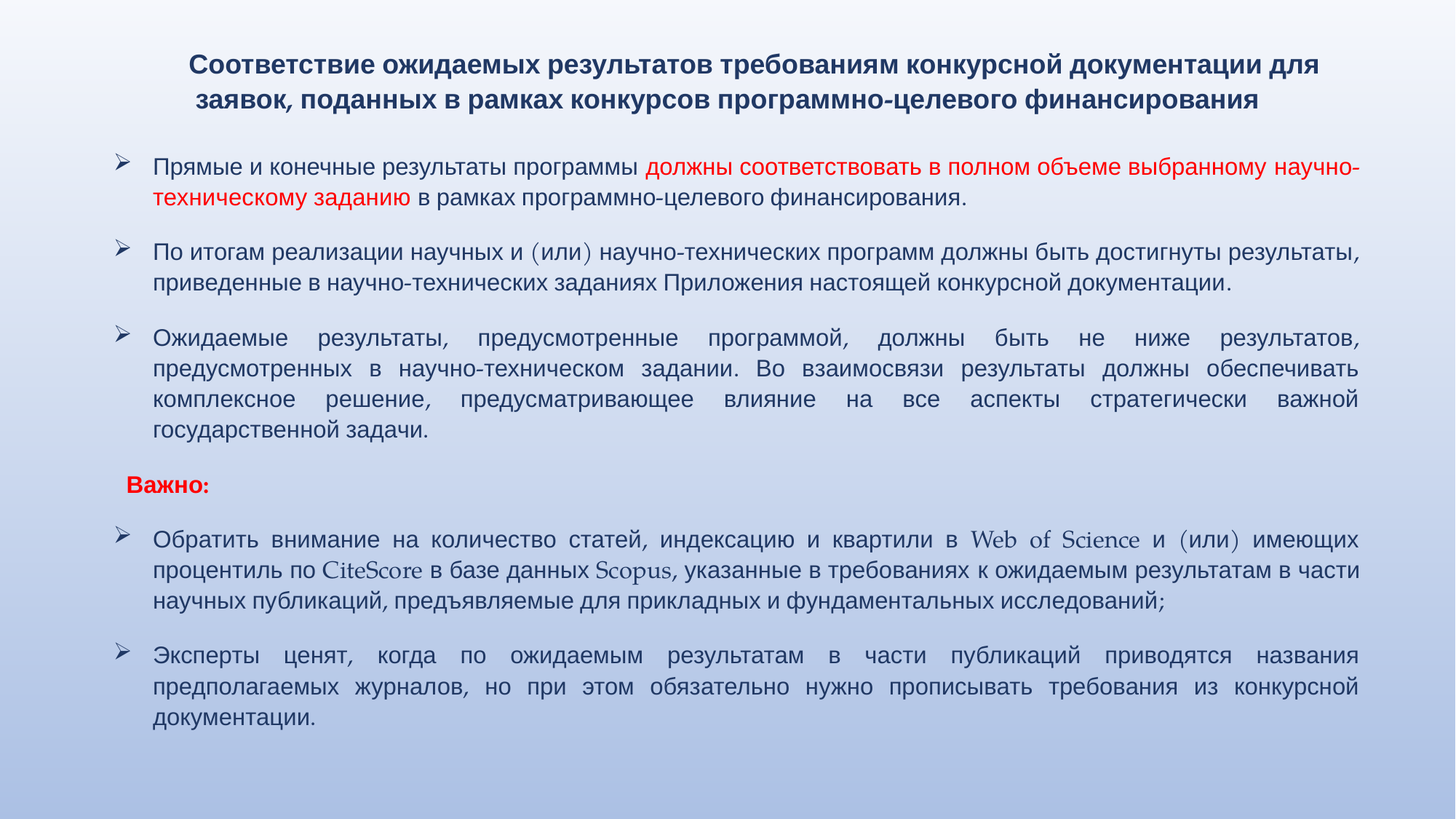

Соответствие ожидаемых результатов требованиям конкурсной документации для заявок, поданных в рамках конкурсов программно-целевого финансирования
Прямые и конечные результаты программы должны соответствовать в полном объеме выбранному научно-техническому заданию в рамках программно-целевого финансирования.
По итогам реализации научных и (или) научно-технических программ должны быть достигнуты результаты, приведенные в научно-технических заданиях Приложения настоящей конкурсной документации.
Ожидаемые результаты, предусмотренные программой, должны быть не ниже результатов, предусмотренных в научно-техническом задании. Во взаимосвязи результаты должны обеспечивать комплексное решение, предусматривающее влияние на все аспекты стратегически важной государственной задачи.
 Важно:
Обратить внимание на количество статей, индексацию и квартили в Web of Science и (или) имеющих процентиль по CiteScore в базе данных Scopus, указанные в требованиях к ожидаемым результатам в части научных публикаций, предъявляемые для прикладных и фундаментальных исследований;
Эксперты ценят, когда по ожидаемым результатам в части публикаций приводятся названия предполагаемых журналов, но при этом обязательно нужно прописывать требования из конкурсной документации.